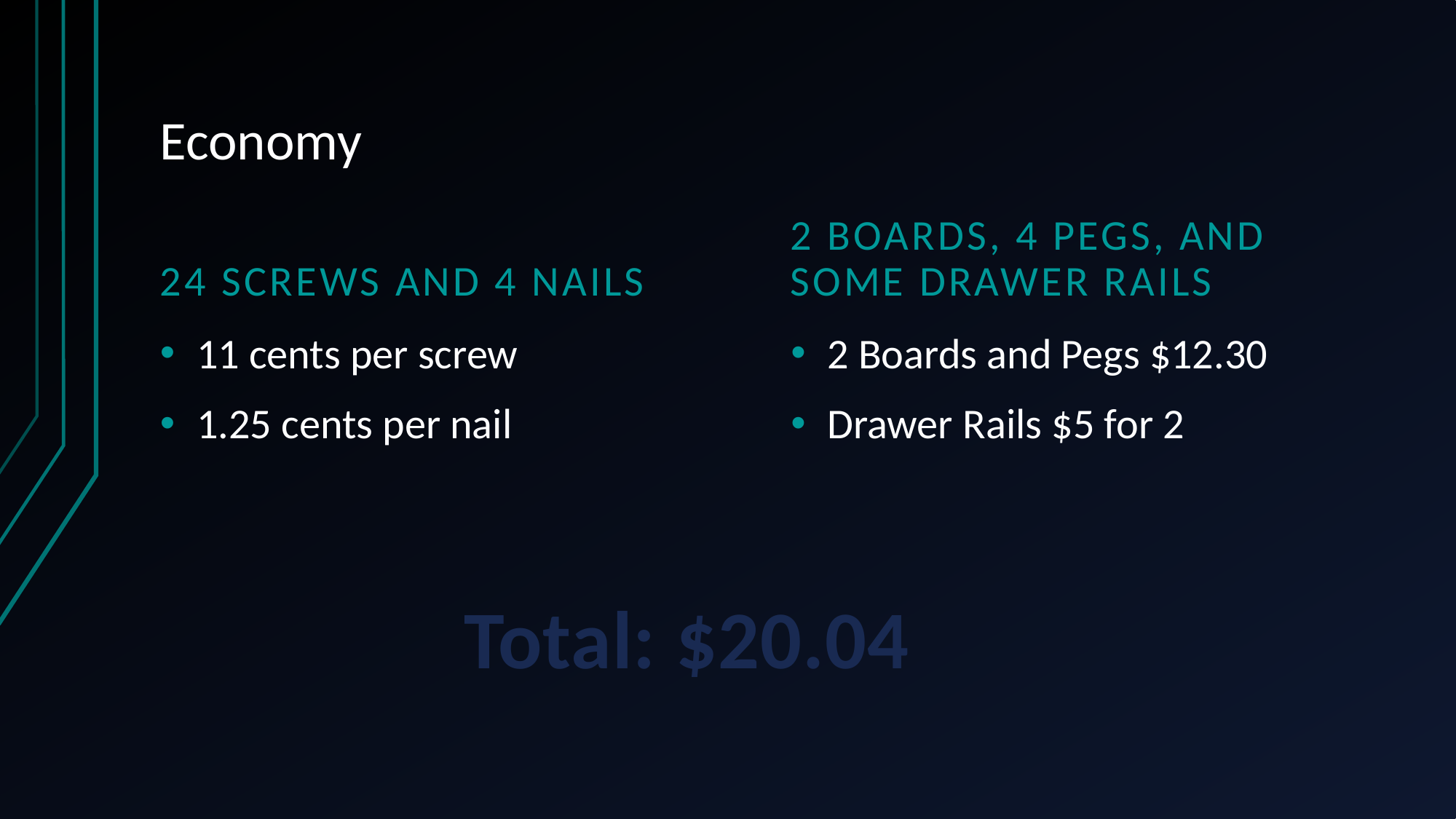

# Economy
24 Screws and 4 nails
2 boards, 4 pegs, and some drawer rails
11 cents per screw
1.25 cents per nail

2 Boards and Pegs $12.30
Drawer Rails $5 for 2

Total: $20.04